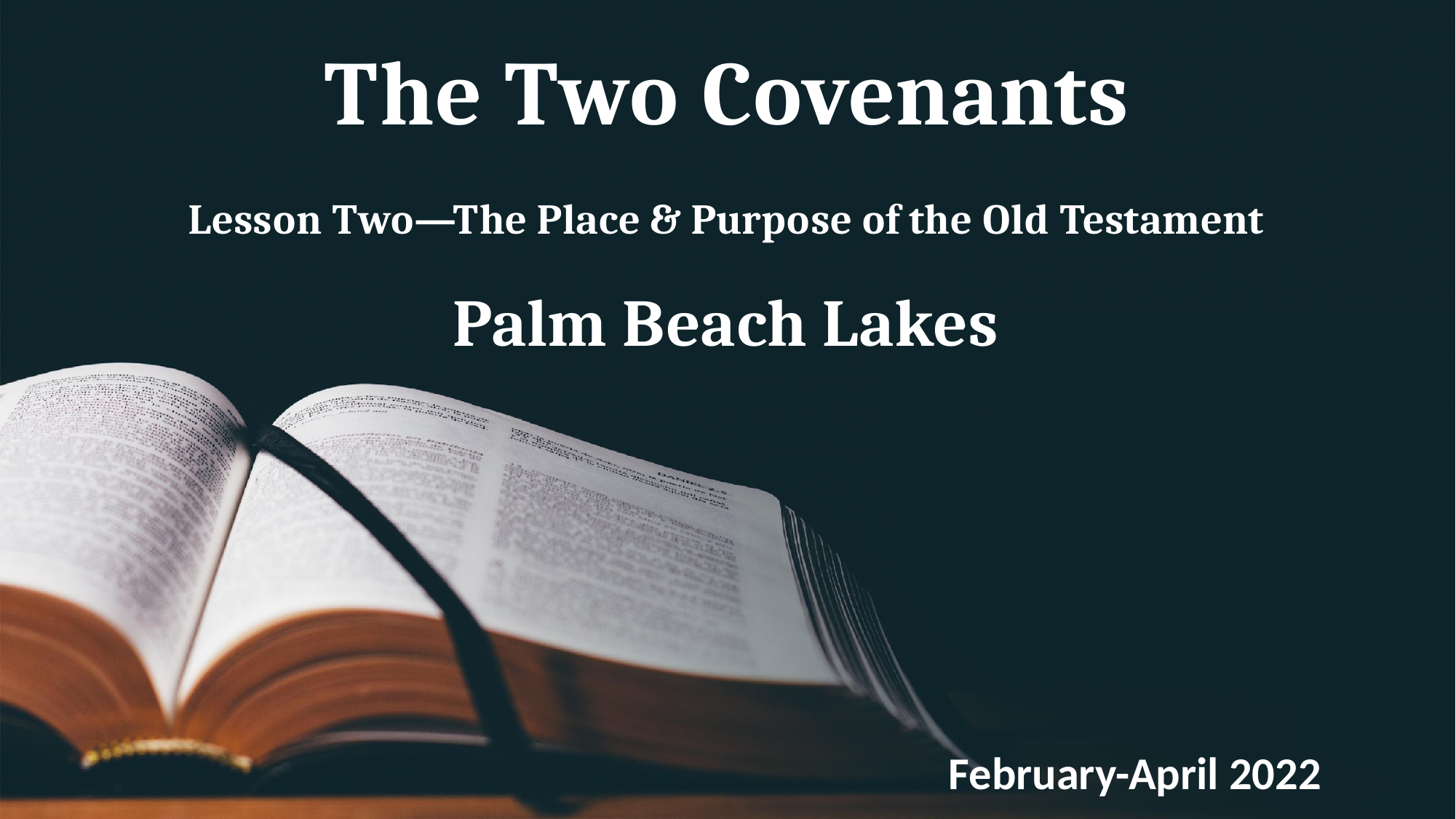

# The Two Covenants Lesson Two—The Place & Purpose of the Old Testament Palm Beach Lakes
February-April 2022